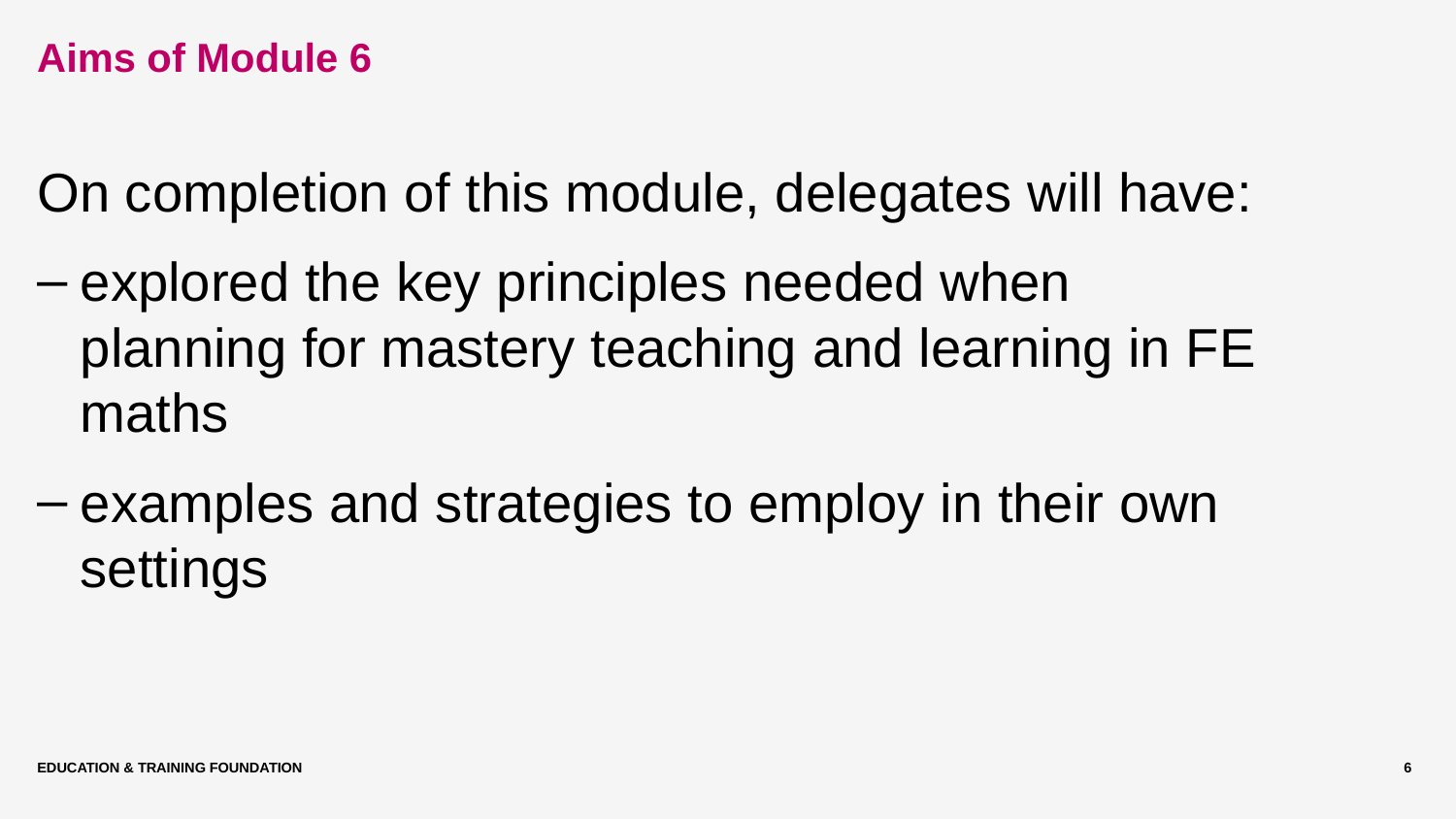

# Aims of Module 6
On completion of this module, delegates will have:
explored the key principles needed when planning for mastery teaching and learning in FE maths
examples and strategies to employ in their own settings

Education & Training Foundation
6